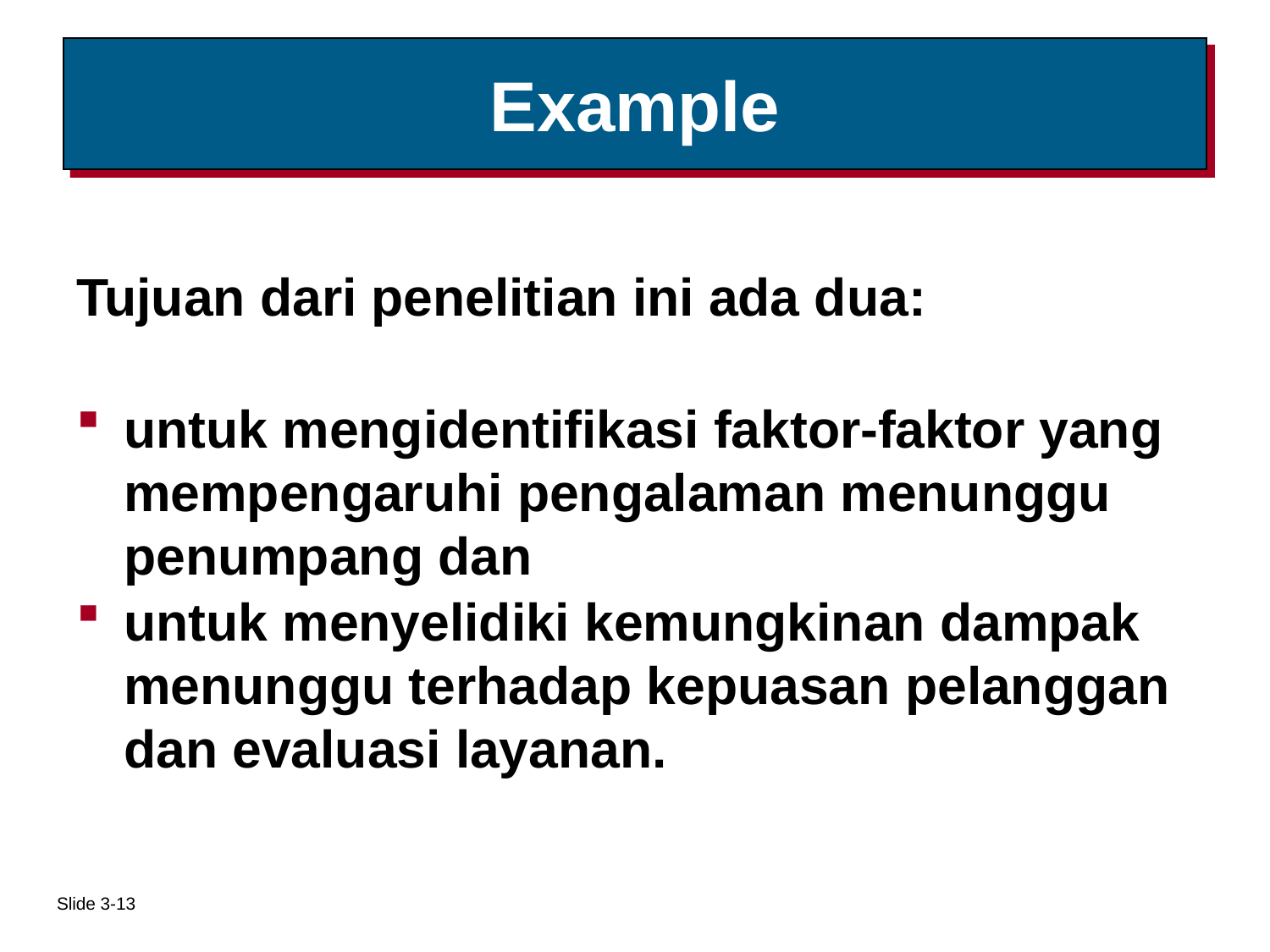

# Example

Tujuan dari penelitian ini ada dua:

untuk mengidentifikasi faktor-faktor yang mempengaruhi pengalaman menunggu penumpang dan
untuk menyelidiki kemungkinan dampak menunggu terhadap kepuasan pelanggan dan evaluasi layanan.
Slide 3-13